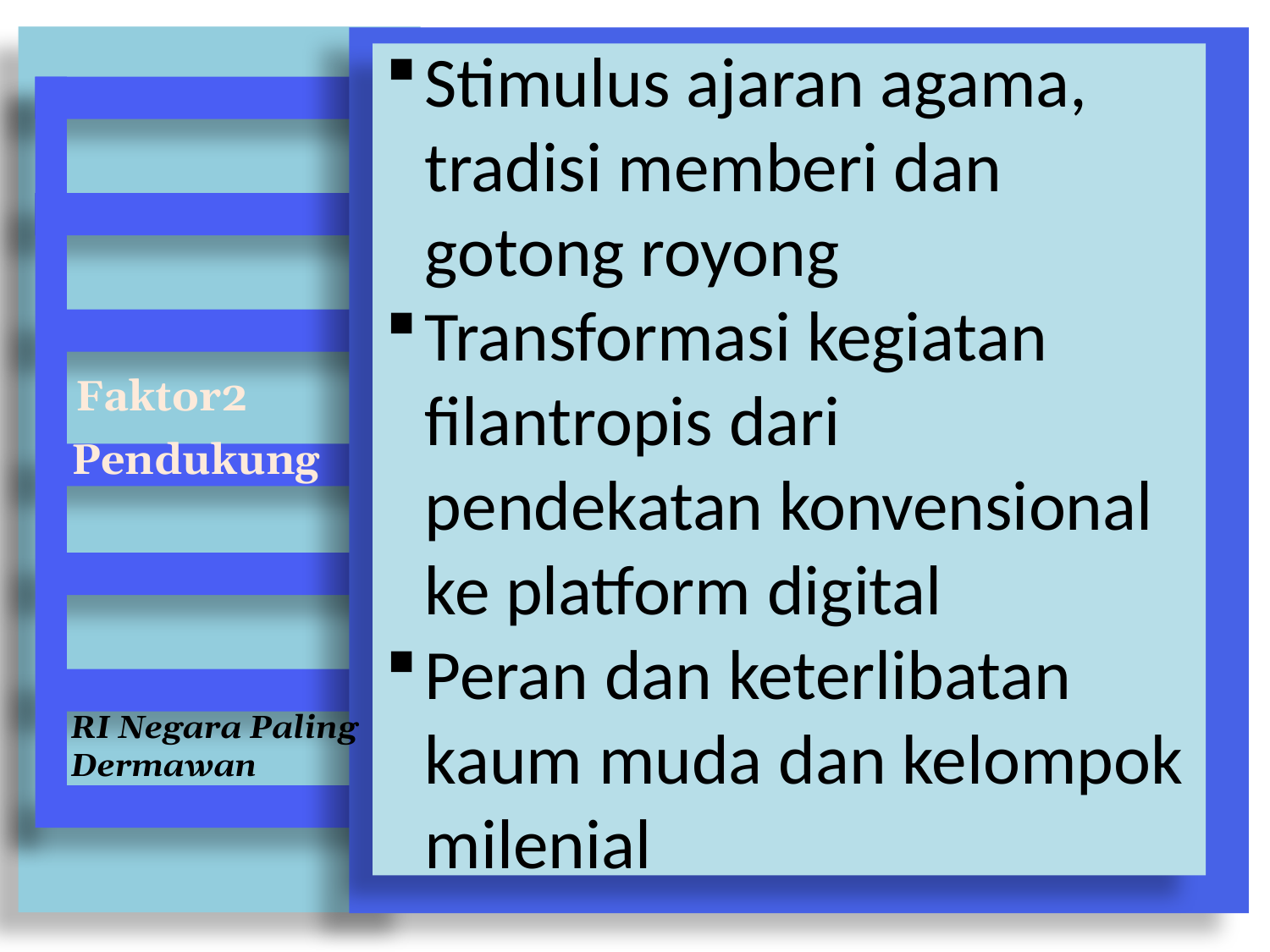

TT

Stimulus ajaran agama, tradisi memberi dan  gotong royong
Transformasi kegiatan filantropis dari pendekatan konvensional ke platform digital
Peran dan keterlibatan kaum muda dan kelompok milenial

Faktor2
Pendukung

RI Negara Paling Dermawan